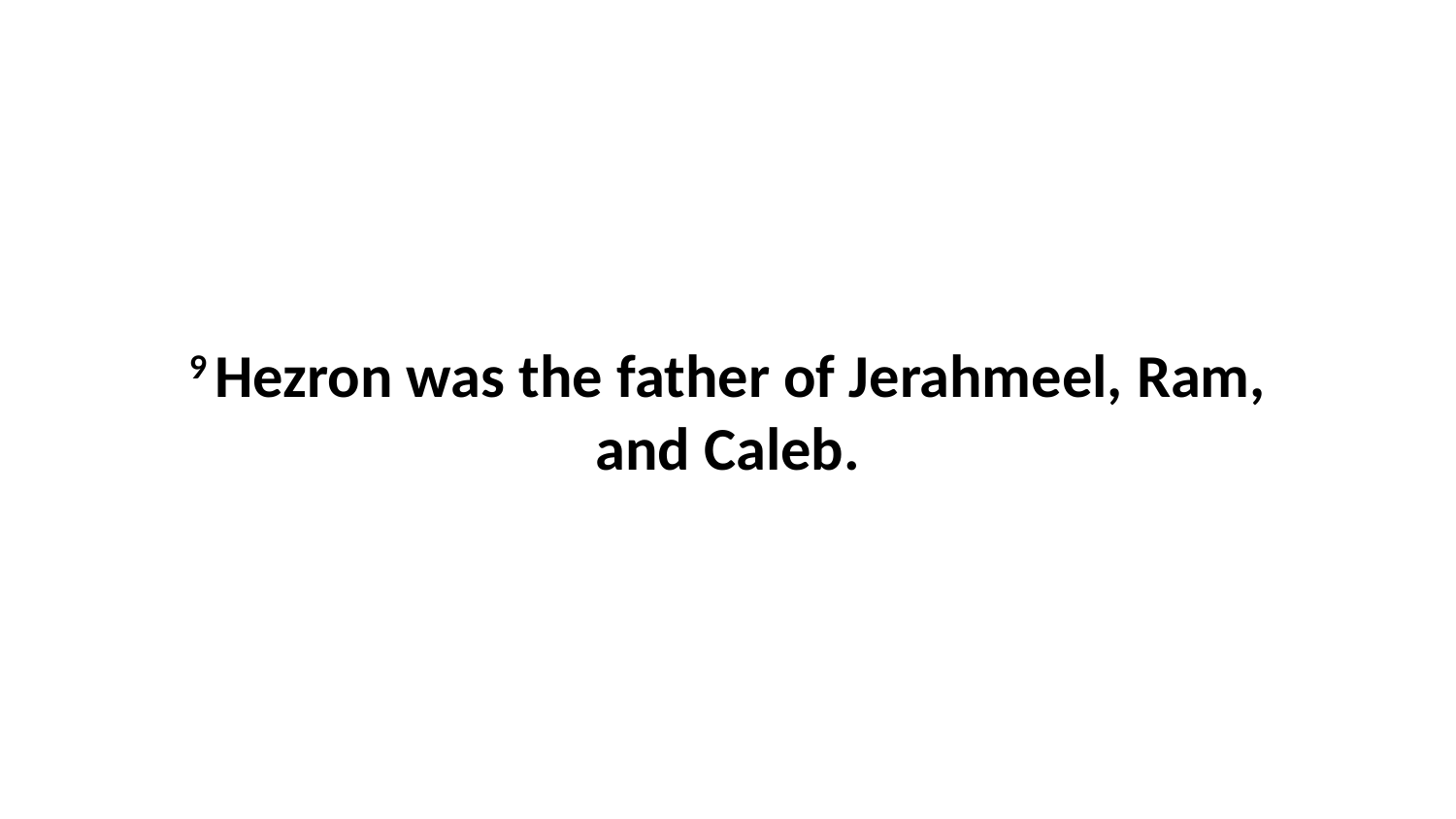

9 Hezron was the father of Jerahmeel, Ram, and Caleb.